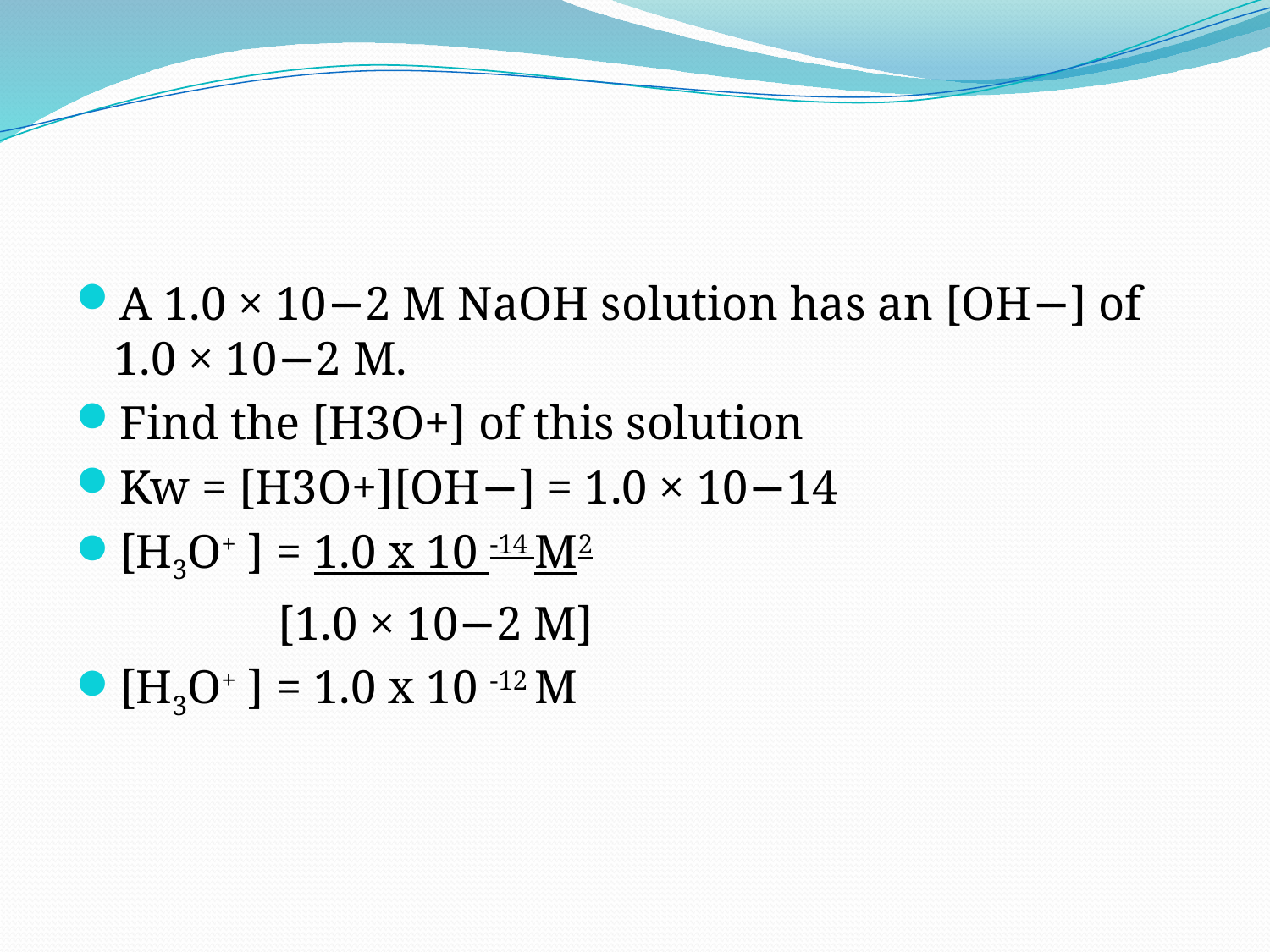

#
A 1.0 × 10−2 M NaOH solution has an [OH−] of 1.0 × 10−2 M.
Find the [H3O+] of this solution
Kw = [H3O+][OH−] = 1.0 × 10−14
[H3O+ ] = 1.0 x 10 -14 M2
                             [1.0 × 10−2 M]
[H3O+ ] = 1.0 x 10 -12 M